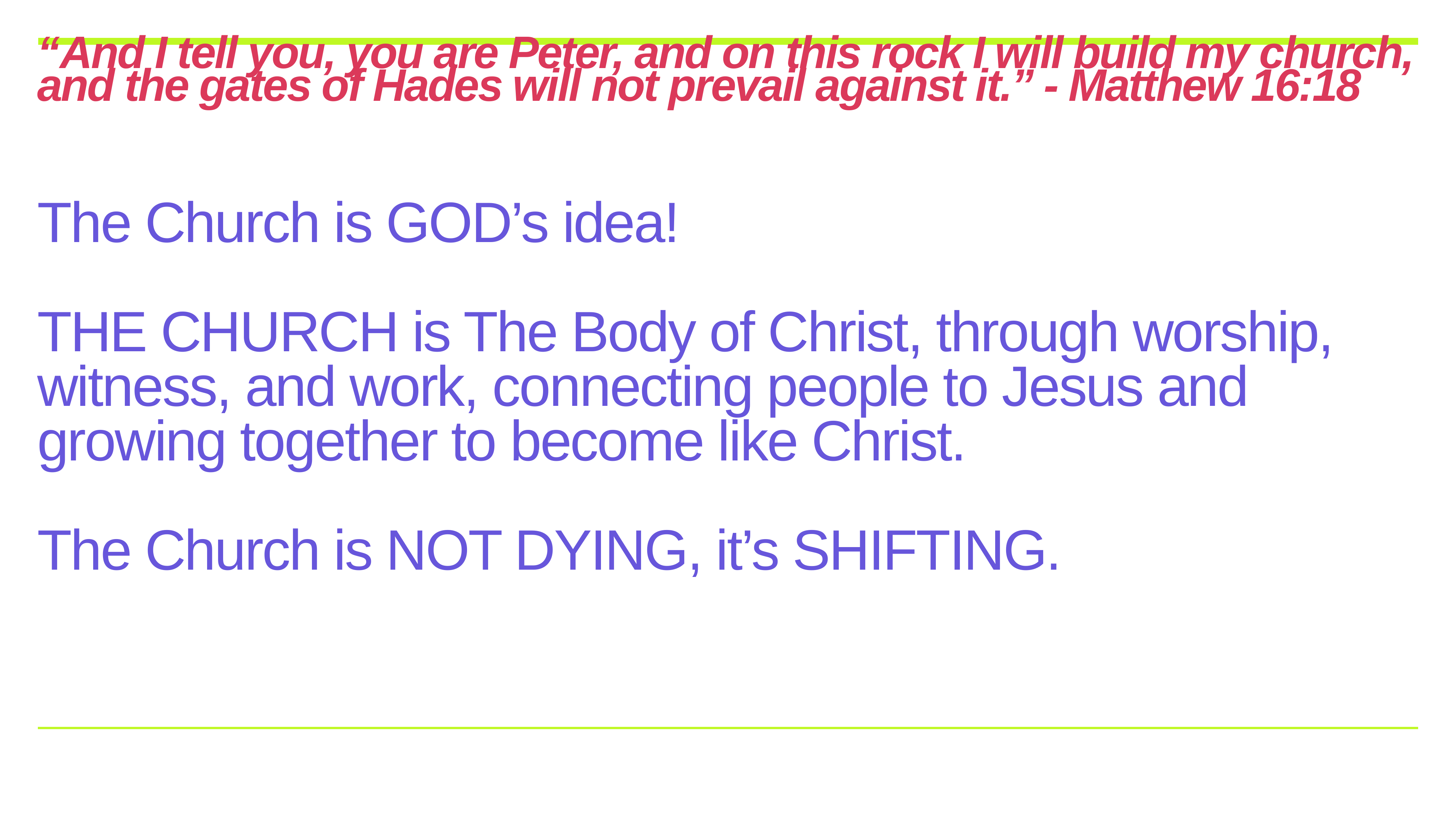

# “And I tell you, you are Peter, and on this rock I will build my church, and the gates of Hades will not prevail against it.” - Matthew 16:18
The Church is GOD’s idea!

THE CHURCH is The Body of Christ, through worship, witness, and work, connecting people to Jesus and growing together to become like Christ.

The Church is NOT DYING, it’s SHIFTING.